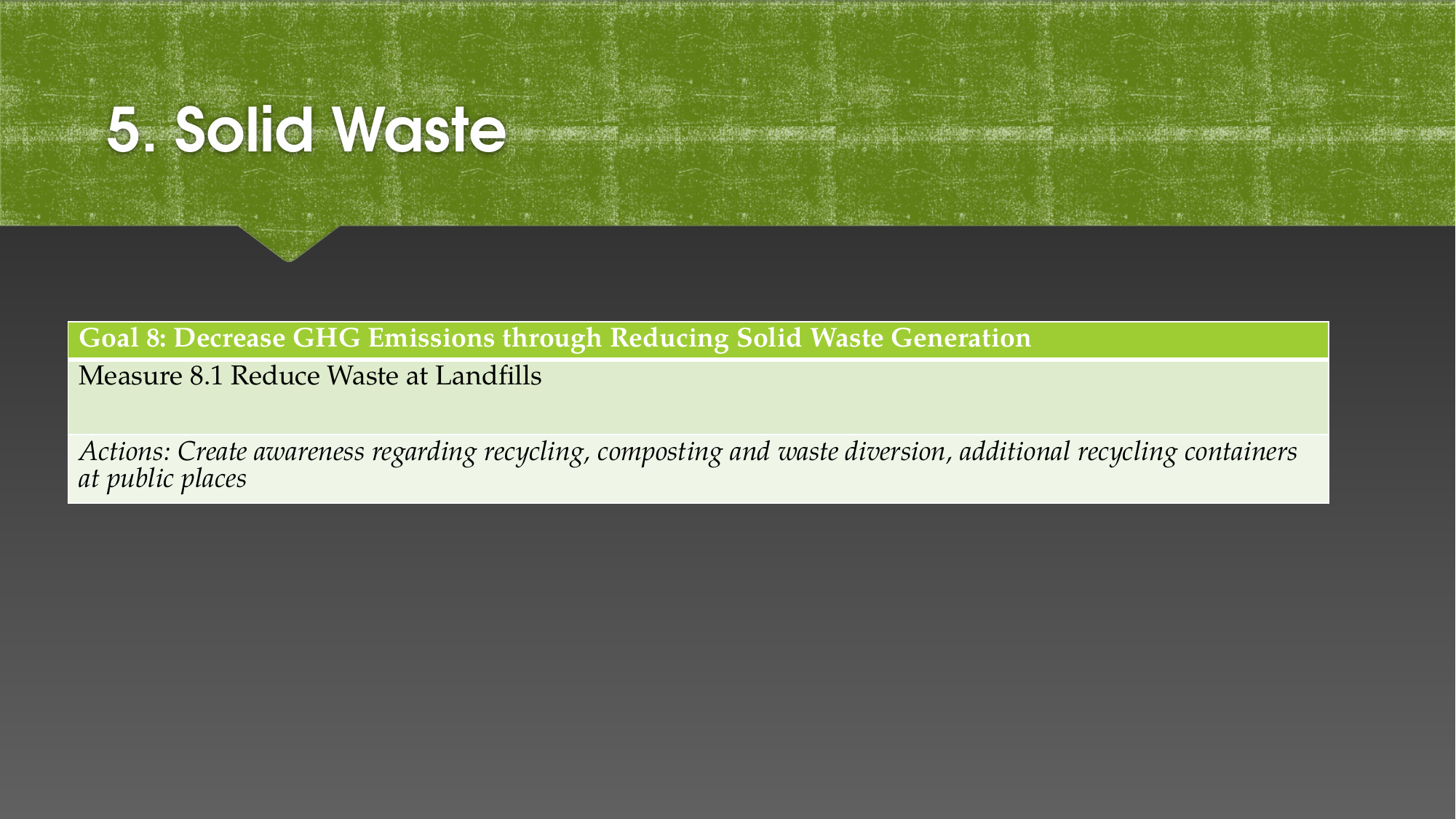

# 5. Solid Waste
| Goal 8: Decrease GHG Emissions through Reducing Solid Waste Generation |
| --- |
| Measure 8.1 Reduce Waste at Landfills |
| Actions: Create awareness regarding recycling, composting and waste diversion, additional recycling containers at public places |